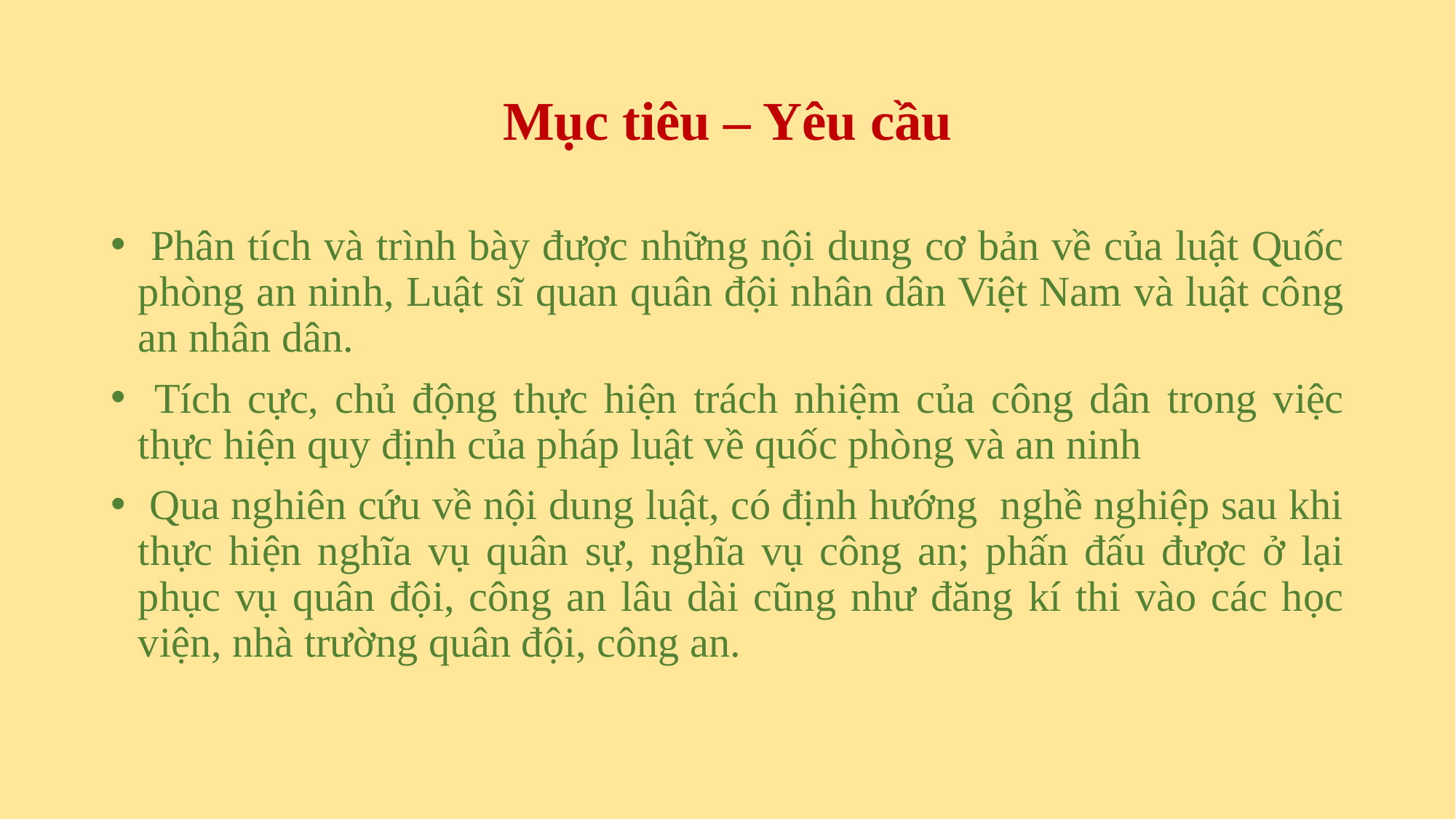

# Mục tiêu – Yêu cầu
 Phân tích và trình bày được những nội dung cơ bản về của luật Quốc phòng an ninh, Luật sĩ quan quân đội nhân dân Việt Nam và luật công an nhân dân.
 Tích cực, chủ động thực hiện trách nhiệm của công dân trong việc thực hiện quy định của pháp luật về quốc phòng và an ninh
 Qua nghiên cứu về nội dung luật, có định hướng  nghề nghiệp sau khi thực hiện nghĩa vụ quân sự, nghĩa vụ công an; phấn đấu được ở lại phục vụ quân đội, công an lâu dài cũng như đăng kí thi vào các học viện, nhà trường quân đội, công an.